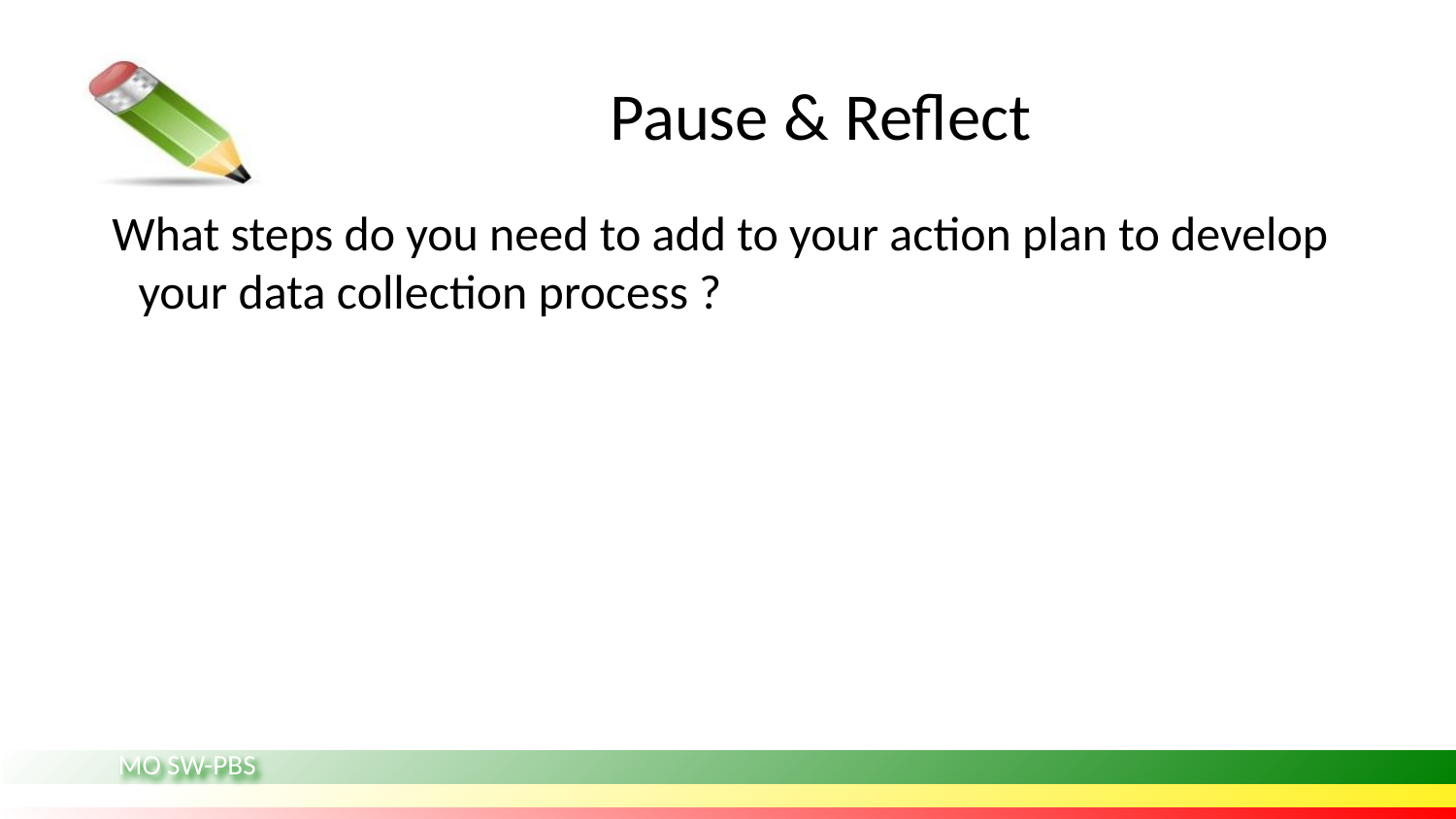

# Pause & Reflect
What steps do you need to add to your action plan to develop your data collection process ?